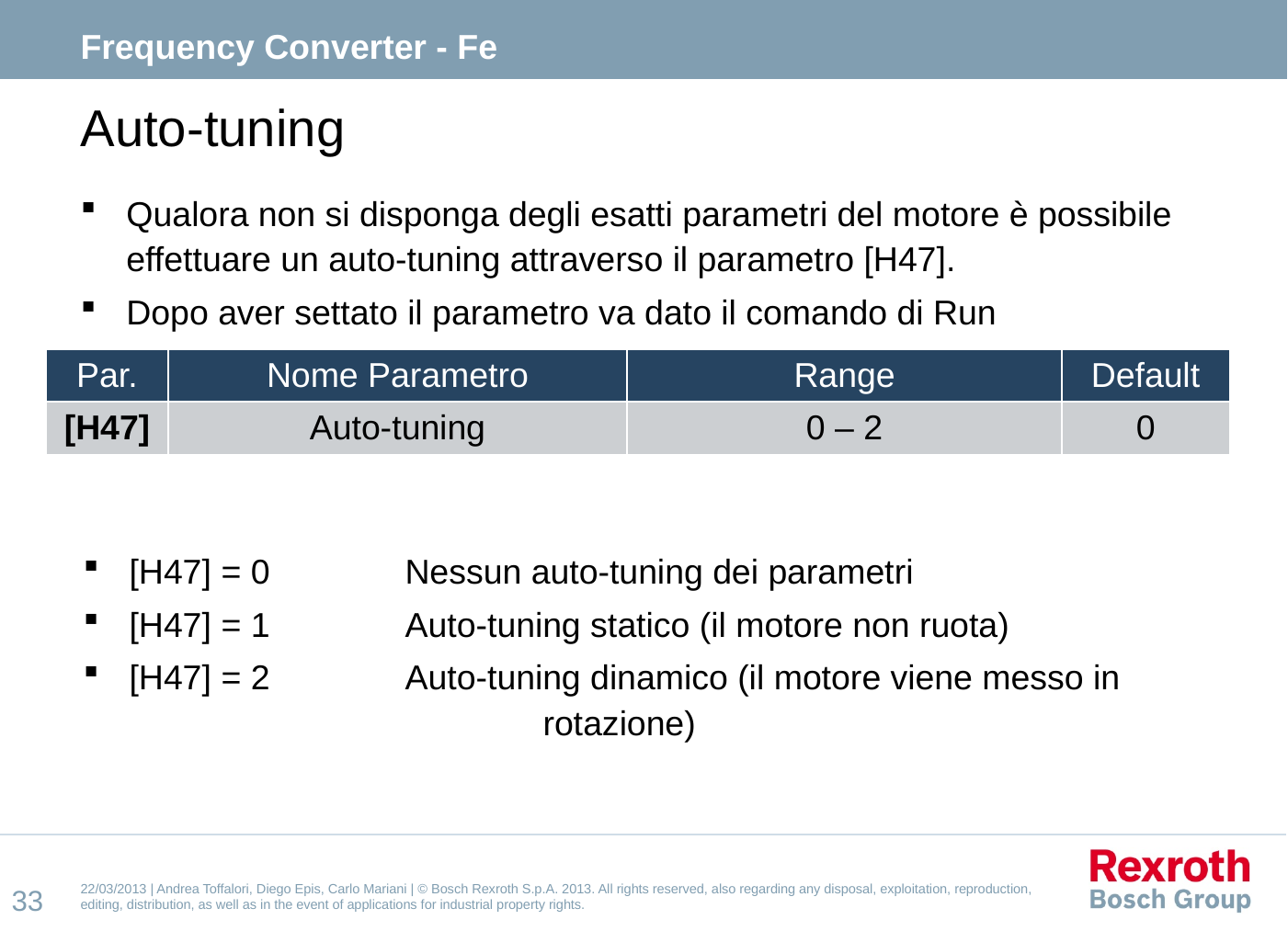

Frequency Converter - Fe
# Auto-tuning
Qualora non si disponga degli esatti parametri del motore è possibile effettuare un auto-tuning attraverso il parametro [H47].
Dopo aver settato il parametro va dato il comando di Run
| Par. | Nome Parametro | Range | Default |
| --- | --- | --- | --- |
| [H47] | Auto-tuning | 0 – 2 | 0 |
[H47] = 0	Nessun auto-tuning dei parametri
[H47] = 1	Auto-tuning statico (il motore non ruota)
[H47] = 2	Auto-tuning dinamico (il motore viene messo in 			rotazione)
22/03/2013 | Andrea Toffalori, Diego Epis, Carlo Mariani | © Bosch Rexroth S.p.A. 2013. All rights reserved, also regarding any disposal, exploitation, reproduction, editing, distribution, as well as in the event of applications for industrial property rights.
33